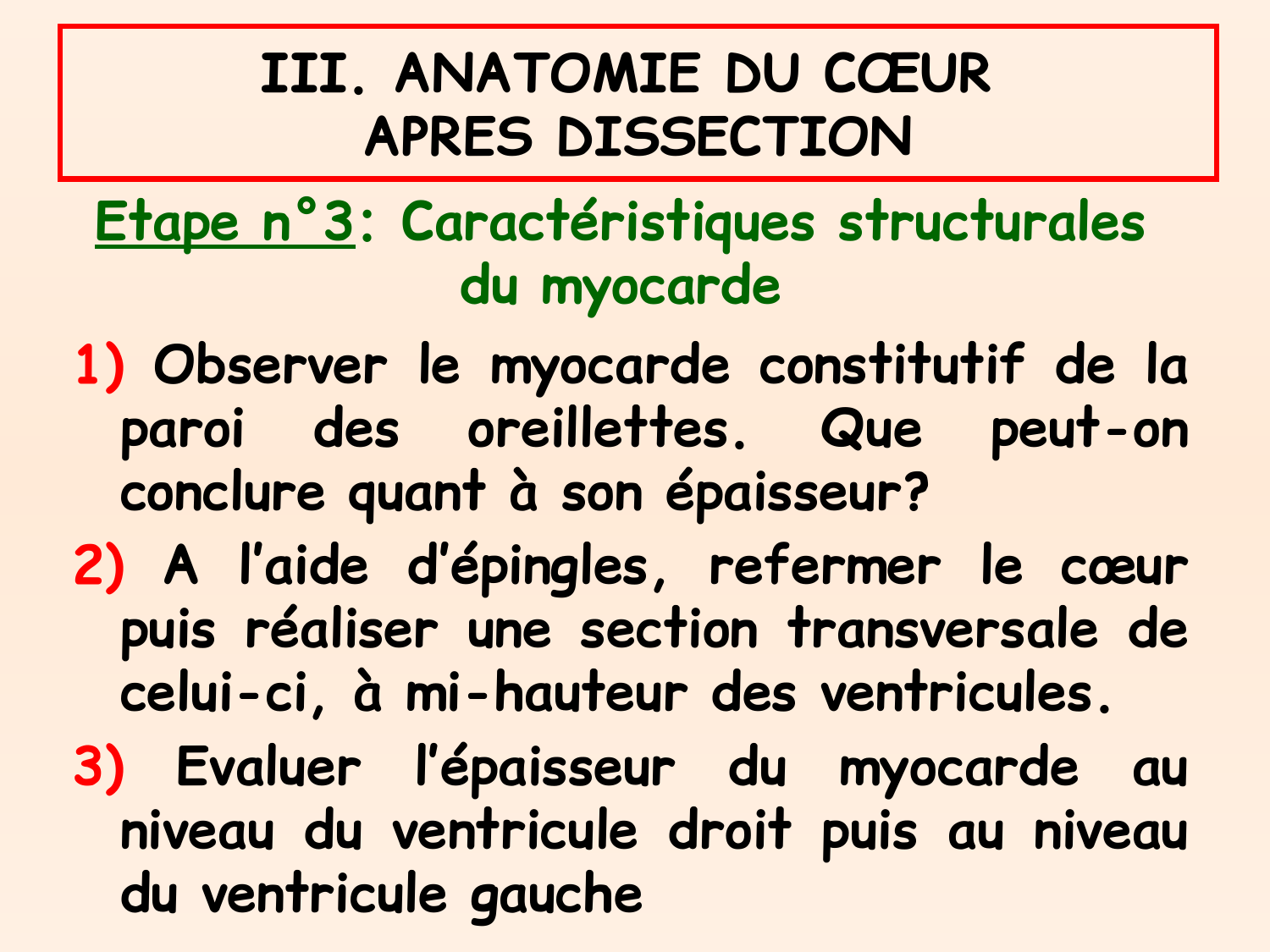

III. ANATOMIE DU CŒUR
APRES DISSECTION
# Etape n°3: Caractéristiques structurales du myocarde
1) Observer le myocarde constitutif de la paroi des oreillettes. Que peut-on conclure quant à son épaisseur?
2) A l’aide d’épingles, refermer le cœur puis réaliser une section transversale de celui-ci, à mi-hauteur des ventricules.
3) Evaluer l’épaisseur du myocarde au niveau du ventricule droit puis au niveau du ventricule gauche